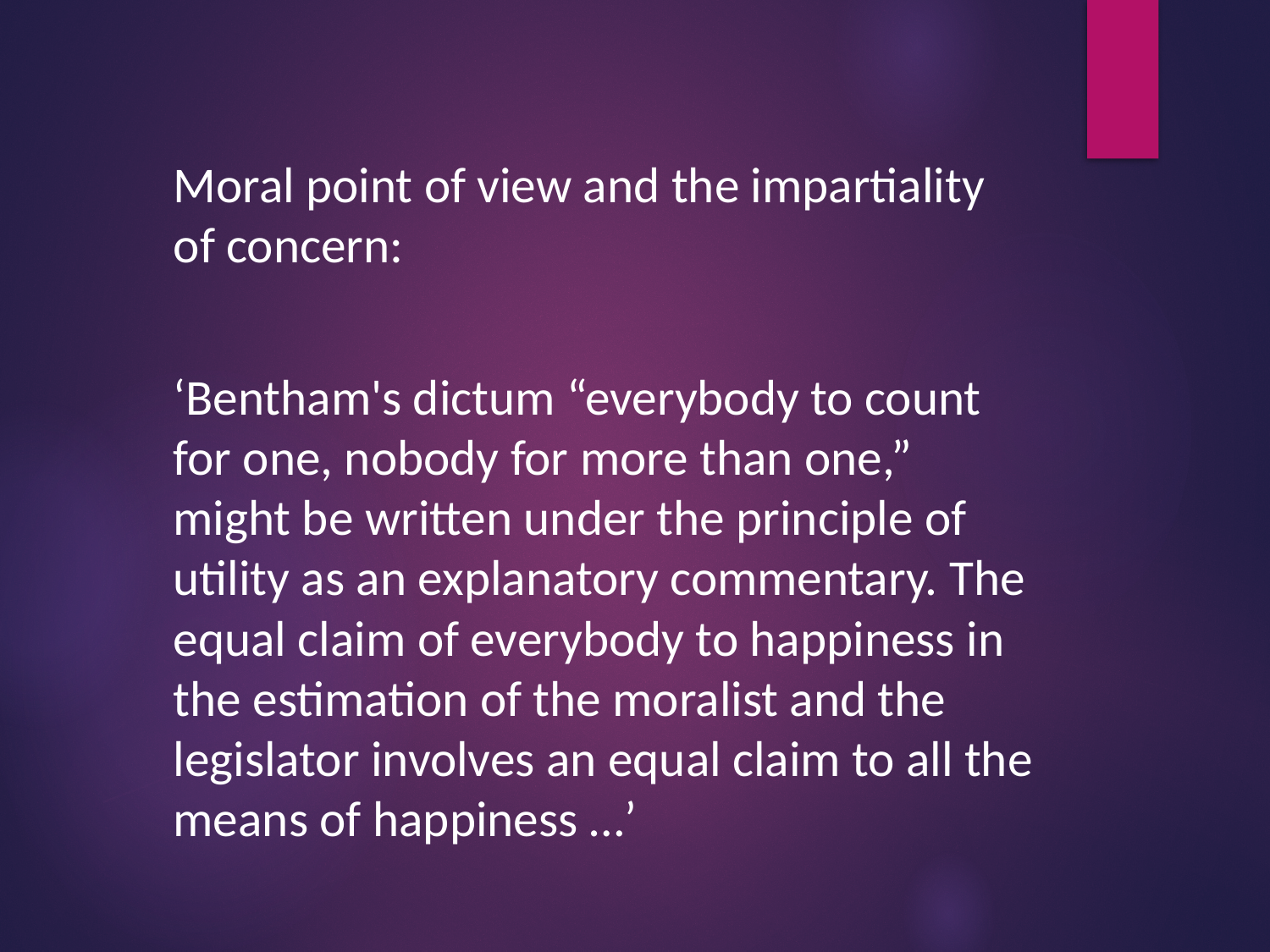

Moral point of view and the impartiality of concern:

	‘Bentham's dictum “everybody to count for one, nobody for more than one,” might be written under the principle of utility as an explanatory commentary. The equal claim of everybody to happiness in the estimation of the moralist and the legislator involves an equal claim to all the means of happiness …’